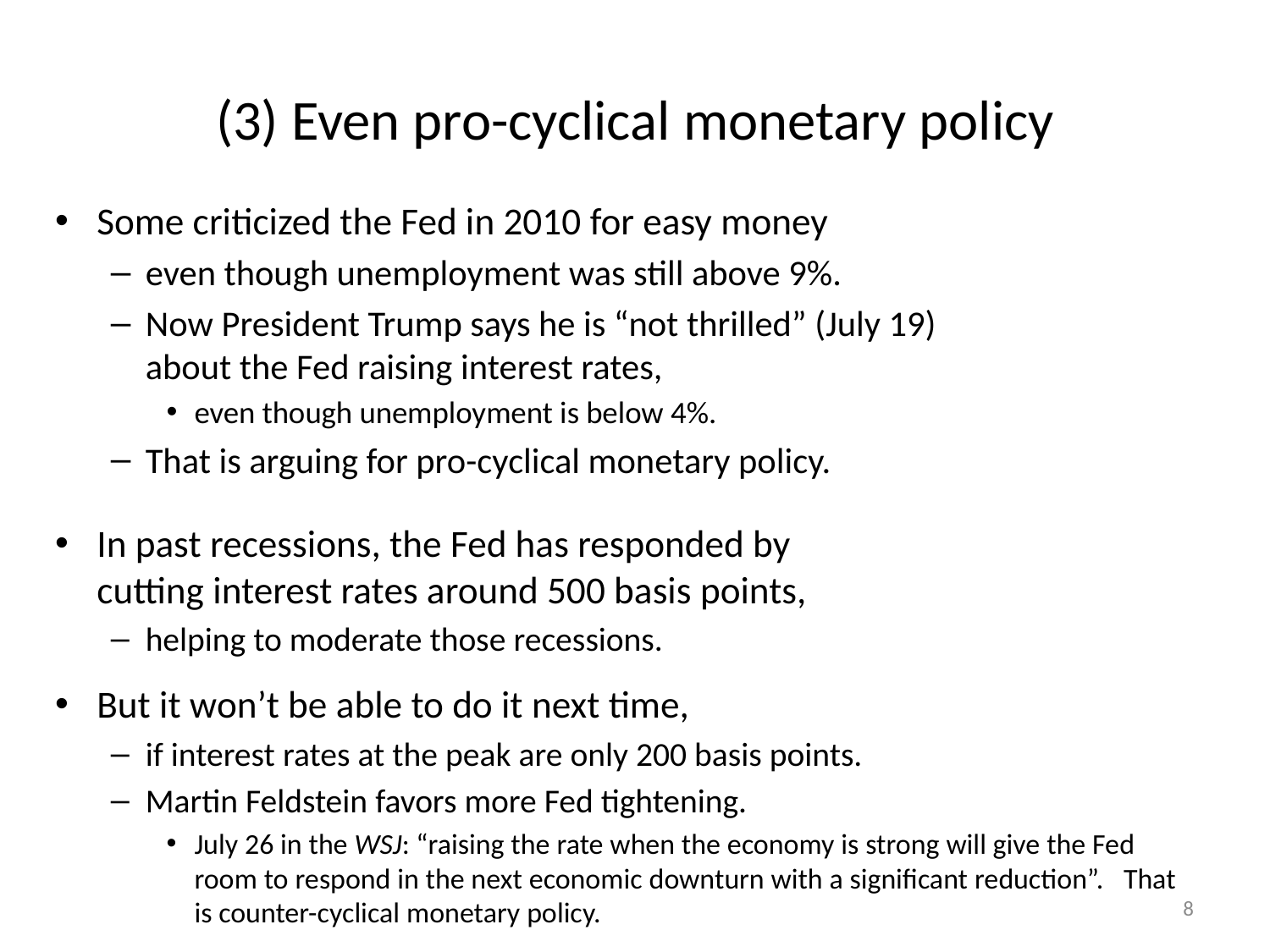

# (3) Even pro-cyclical monetary policy
Some criticized the Fed in 2010 for easy money
even though unemployment was still above 9%.
Now President Trump says he is “not thrilled” (July 19)
about the Fed raising interest rates,
even though unemployment is below 4%.
That is arguing for pro-cyclical monetary policy.

In past recessions, the Fed has responded by
cutting interest rates around 500 basis points,
helping to moderate those recessions.
But it won’t be able to do it next time,
if interest rates at the peak are only 200 basis points.
Martin Feldstein favors more Fed tightening.
July 26 in the WSJ: “raising the rate when the economy is strong will give the Fed room to respond in the next economic downturn with a significant reduction”.   That is counter-cyclical monetary policy.
8